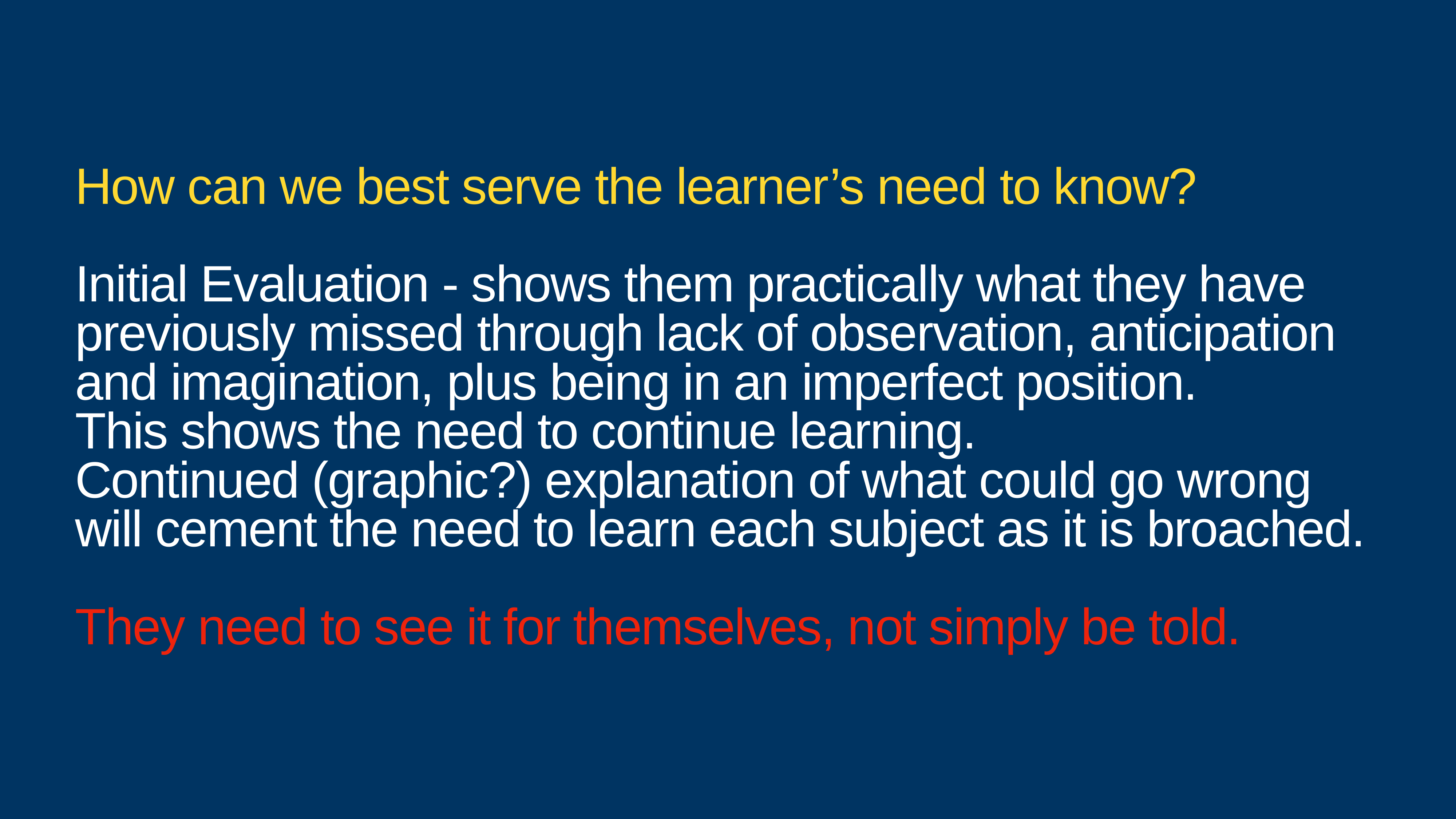

# How can we best serve the learner’s need to know?

Initial Evaluation - shows them practically what they have previously missed through lack of observation, anticipation and imagination, plus being in an imperfect position.
This shows the need to continue learning.
Continued (graphic?) explanation of what could go wrong will cement the need to learn each subject as it is broached.

They need to see it for themselves, not simply be told.